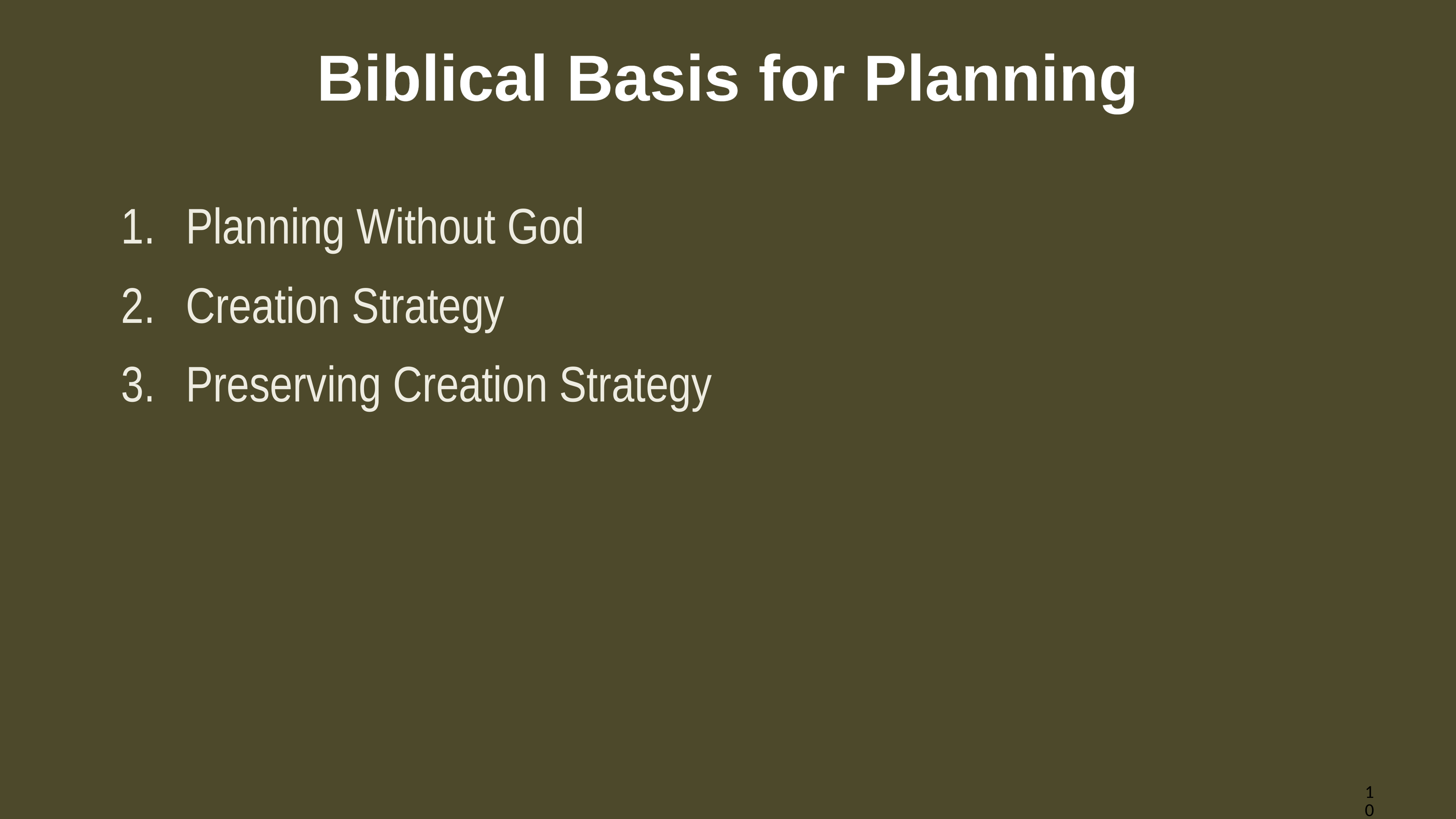

# Biblical Basis for Planning
Planning Without God
Creation Strategy
Preserving Creation Strategy

10